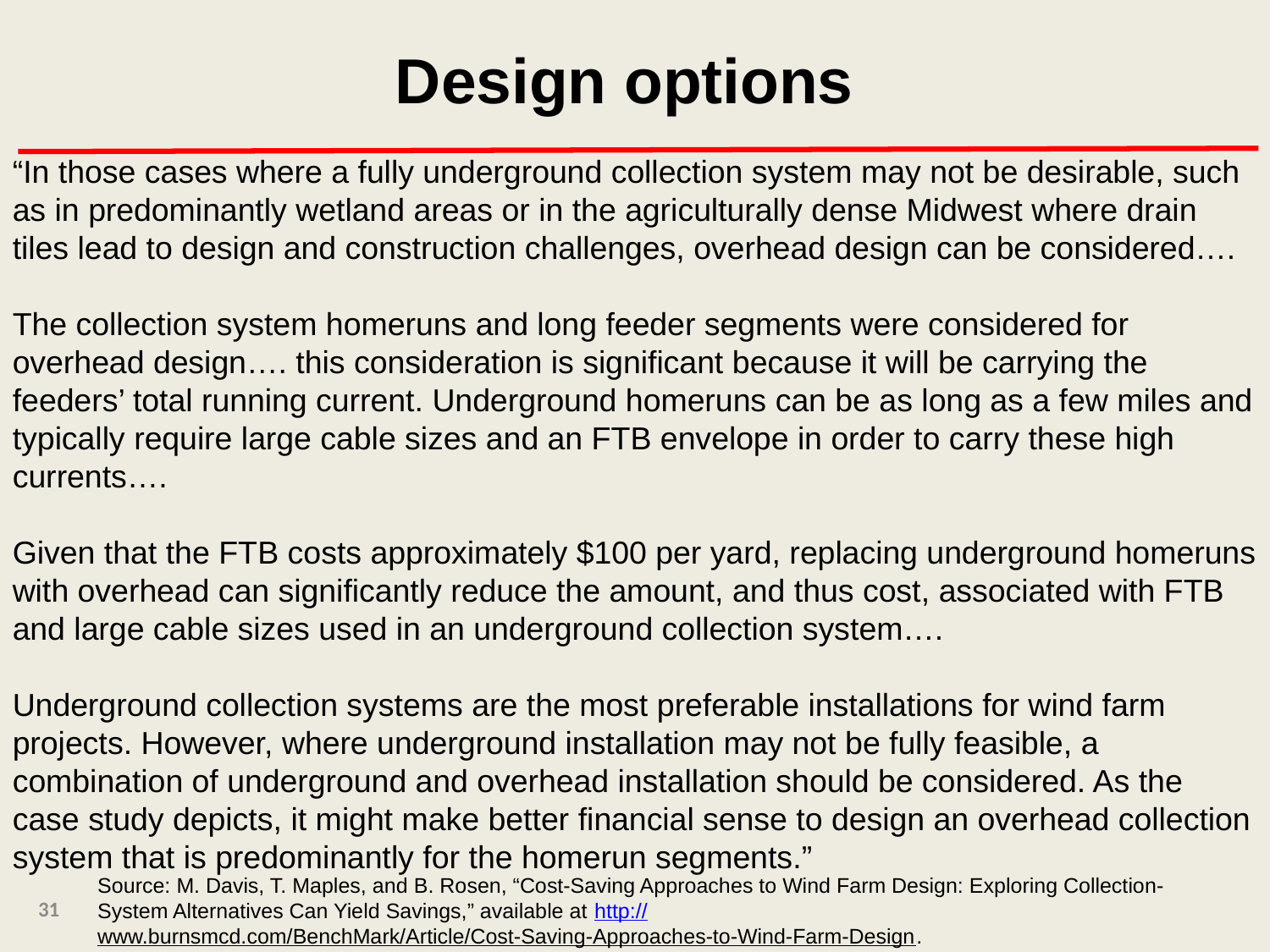

Design options
“In those cases where a fully underground collection system may not be desirable, such as in predominantly wetland areas or in the agriculturally dense Midwest where drain tiles lead to design and construction challenges, overhead design can be considered….

The collection system homeruns and long feeder segments were considered for overhead design…. this consideration is significant because it will be carrying the feeders’ total running current. Underground homeruns can be as long as a few miles and typically require large cable sizes and an FTB envelope in order to carry these high currents….

Given that the FTB costs approximately $100 per yard, replacing underground homeruns with overhead can significantly reduce the amount, and thus cost, associated with FTB and large cable sizes used in an underground collection system….

Underground collection systems are the most preferable installations for wind farm projects. However, where underground installation may not be fully feasible, a combination of underground and overhead installation should be considered. As the case study depicts, it might make better financial sense to design an overhead collection system that is predominantly for the homerun segments.”
Source: M. Davis, T. Maples, and B. Rosen, “Cost-Saving Approaches to Wind Farm Design: Exploring Collection-System Alternatives Can Yield Savings,” available at http://www.burnsmcd.com/BenchMark/Article/Cost-Saving-Approaches-to-Wind-Farm-Design.
31